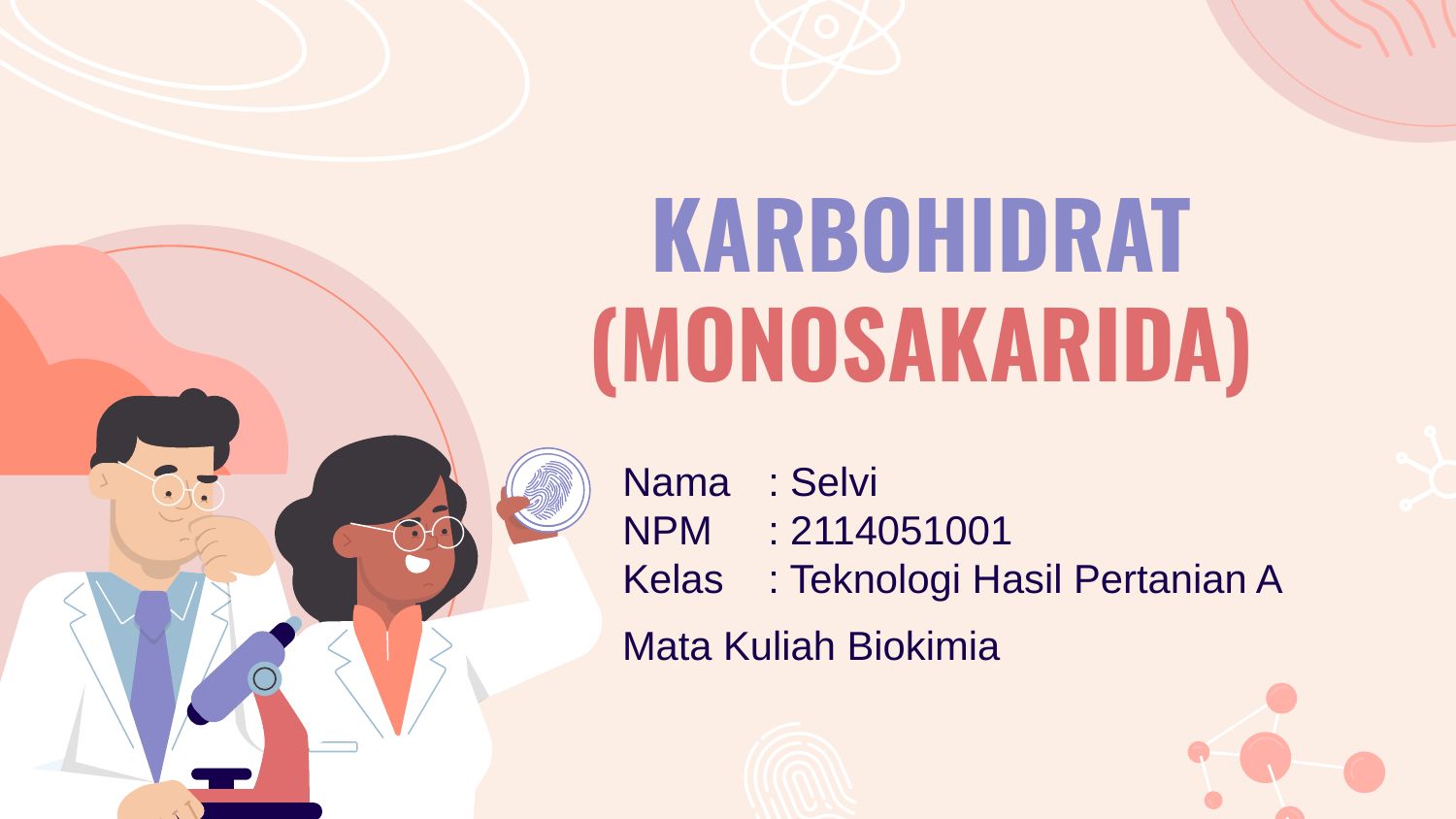

# KARBOHIDRAT (MONOSAKARIDA)

Nama 	: Selvi
NPM 	: 2114051001
Kelas	: Teknologi Hasil Pertanian A
Mata Kuliah Biokimia